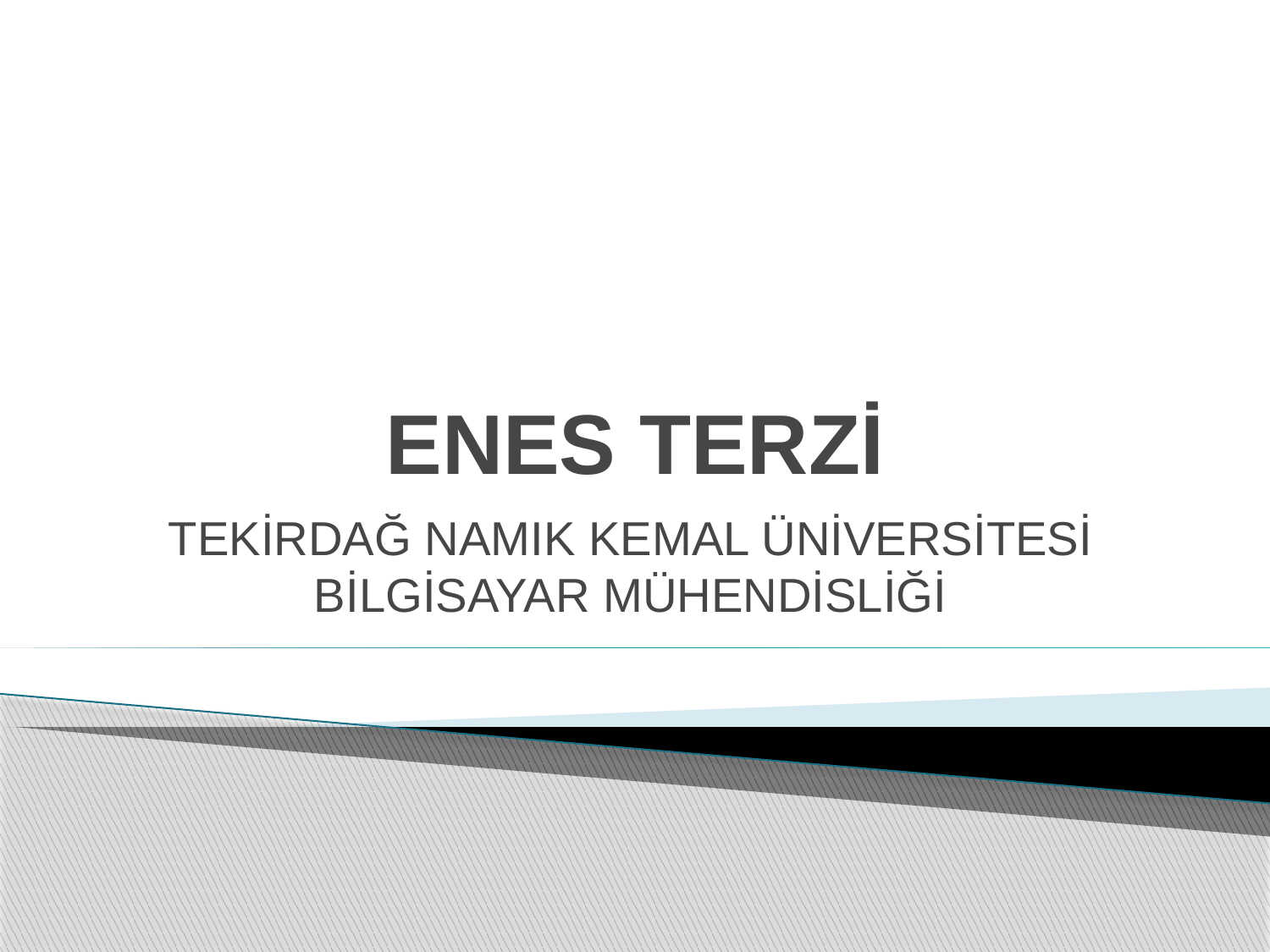

# ENES TERZİ
TEKİRDAĞ NAMIK KEMAL ÜNİVERSİTESİ BİLGİSAYAR MÜHENDİSLİĞİ